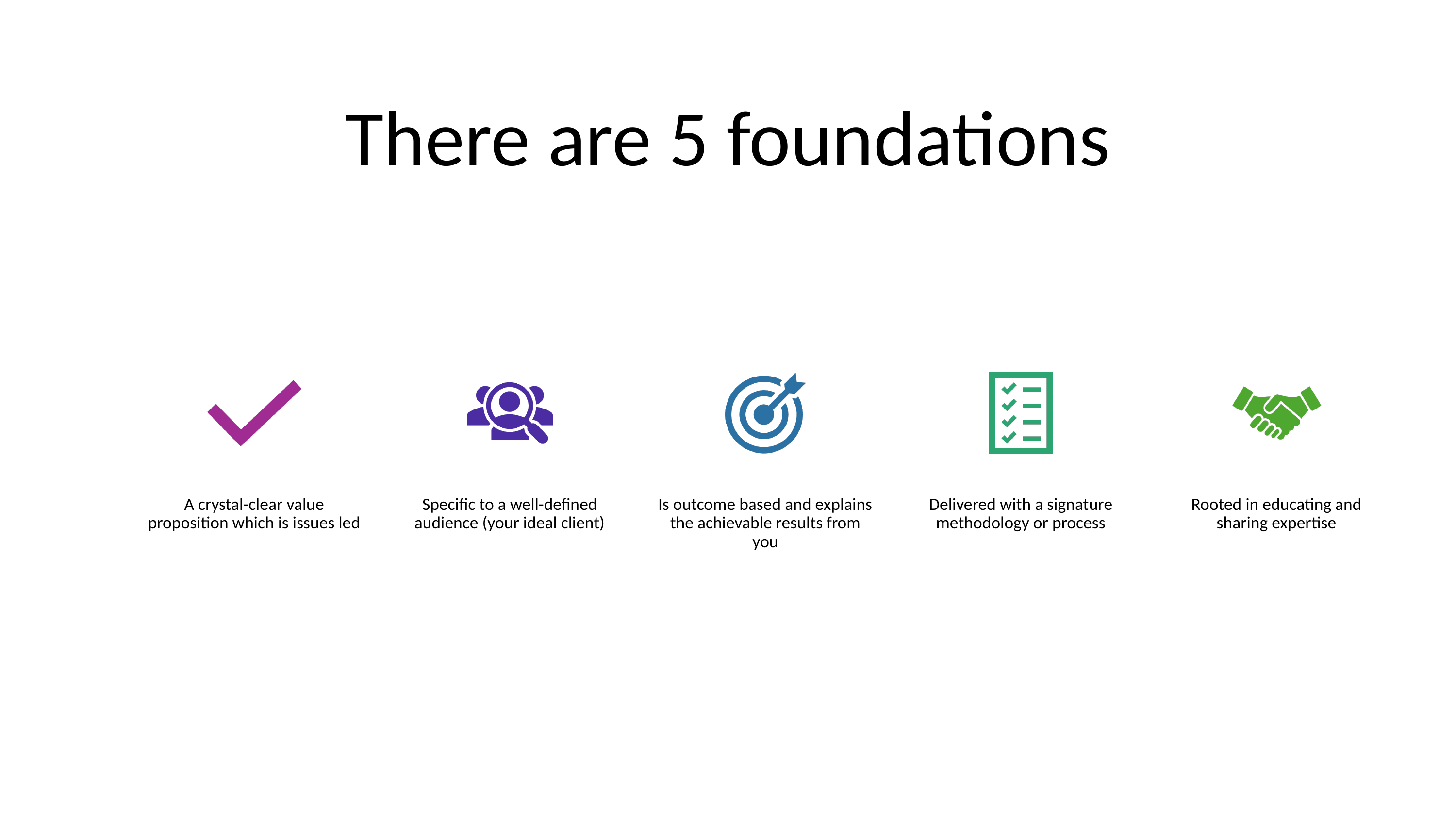

# There are 5 foundations
A crystal-clear value proposition which is issues led
Specific to a well-defined audience (your ideal client)
Is outcome based and explains the achievable results from you
Delivered with a signature methodology or process
Rooted in educating and sharing expertise